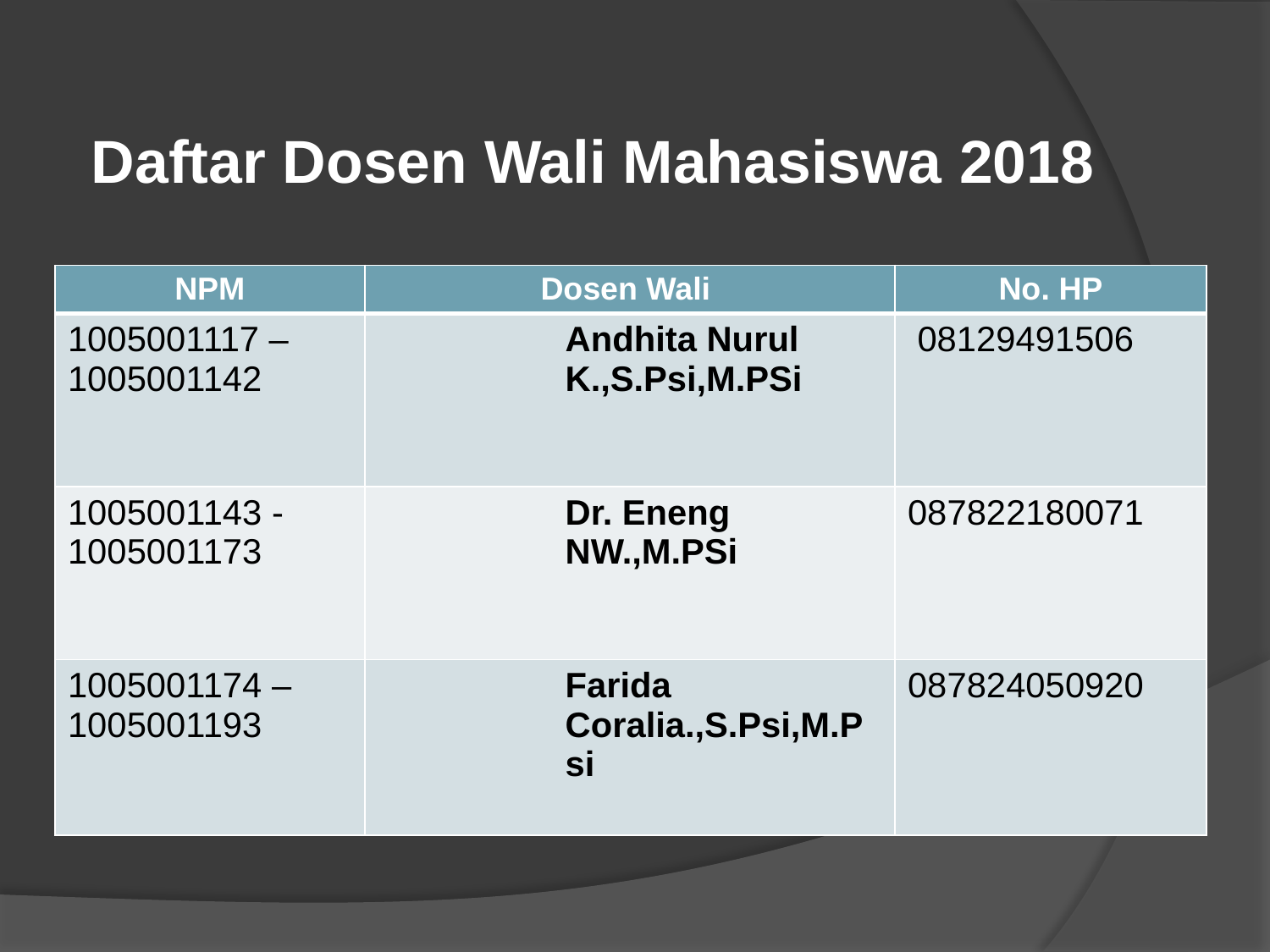

# Daftar Dosen Wali Mahasiswa 2018
| NPM | Dosen Wali | No. HP |
| --- | --- | --- |
| 1005001117 – 1005001142 | Andhita Nurul K.,S.Psi,M.PSi | 08129491506 |
| 1005001143 - 1005001173 | Dr. Eneng NW.,M.PSi | 087822180071 |
| 1005001174 – 1005001193 | Farida Coralia.,S.Psi,M.Psi | 087824050920 |